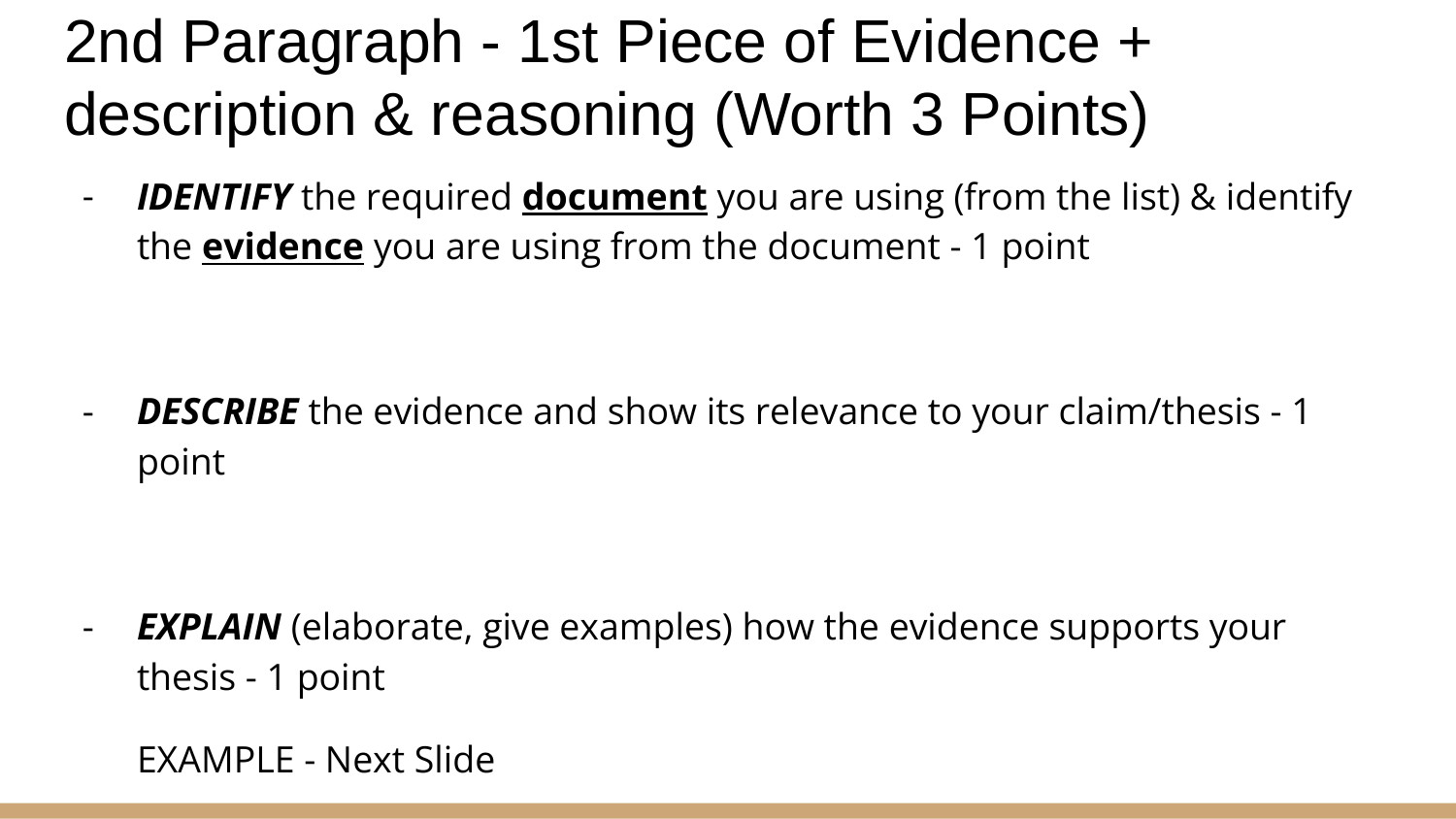

# 2nd Paragraph - 1st Piece of Evidence + description & reasoning (Worth 3 Points)
IDENTIFY the required document you are using (from the list) & identify the evidence you are using from the document - 1 point

DESCRIBE the evidence and show its relevance to your claim/thesis - 1 point

EXPLAIN (elaborate, give examples) how the evidence supports your thesis - 1 point
EXAMPLE - Next Slide